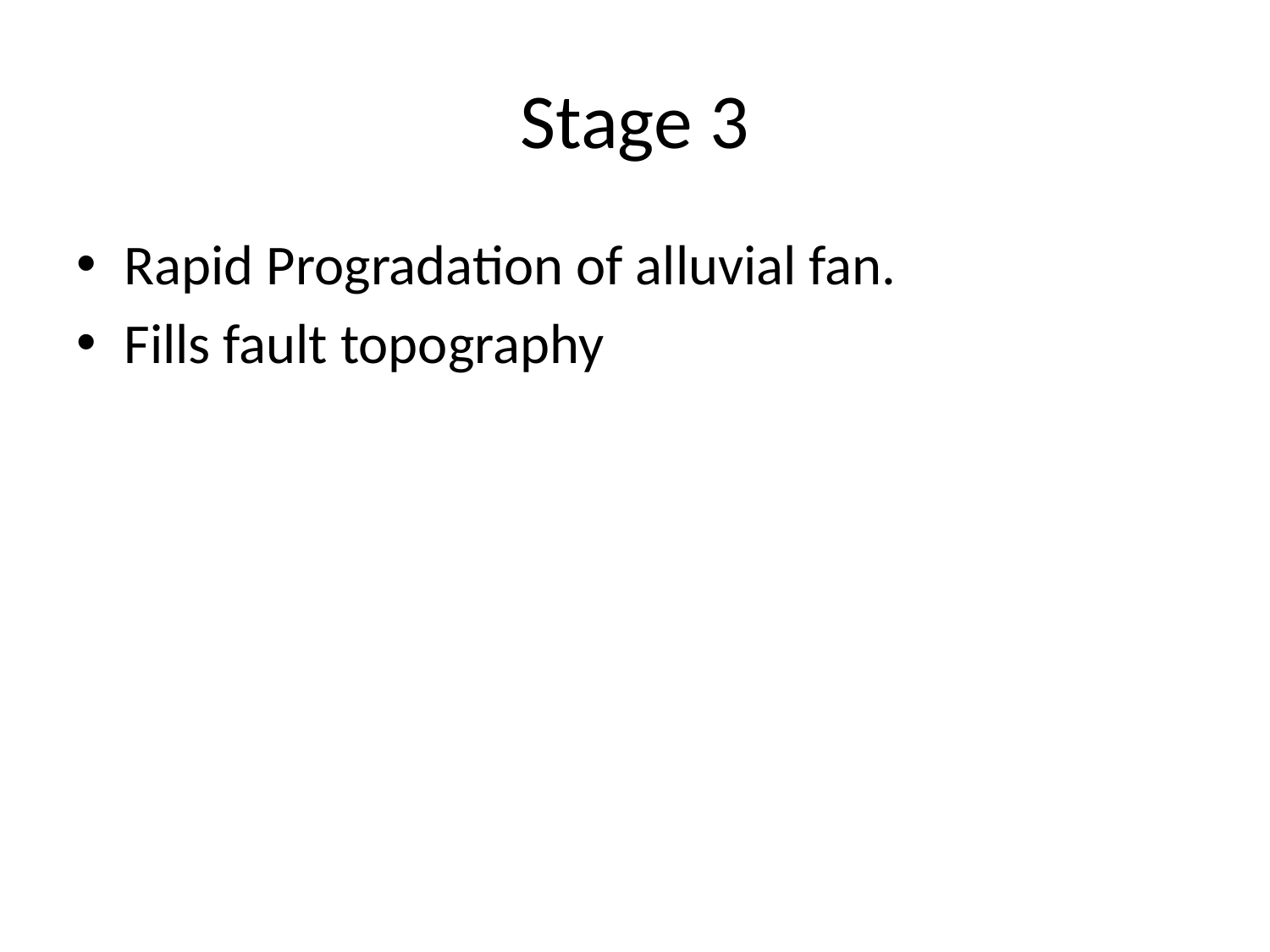

# Stage 3
Rapid Progradation of alluvial fan.
Fills fault topography